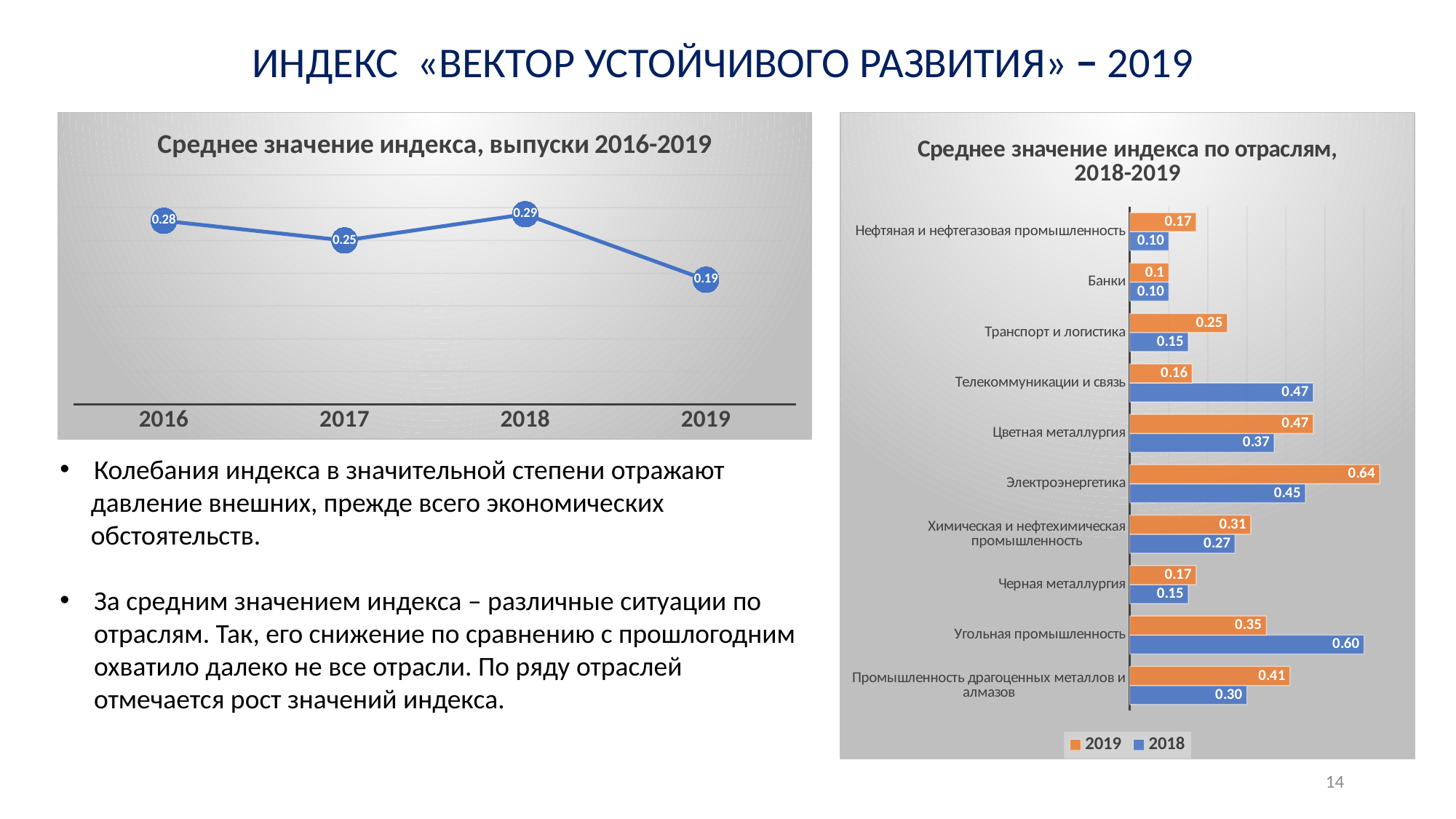

# индекс  «вектор устойчивого развития» − 2019

### Chart: Среднее значение индекса, выпуски 2016-2019

| Category | Среднее значение индекса |
|---|---|
| 2016 | 0.28 |
| 2017 | 0.25 |
| 2018 | 0.29 |
| 2019 | 0.19 |

### Chart: Среднее значение индекса по отраслям, 2018-2019

| Category | 2018 | 2019 |
|---|---|---|
| Промышленность драгоценных металлов и алмазов | 0.3 | 0.41 |
| Угольная промышленность | 0.6 | 0.35 |
| Черная металлургия | 0.15 | 0.17 |
| Химическая и нефтехимическая промышленность | 0.27 | 0.31 |
| Электроэнергетика | 0.45 | 0.64 |
| Цветная металлургия | 0.37 | 0.47 |
| Телекоммуникации и связь | 0.47 | 0.16 |
| Транспорт и логистика | 0.15 | 0.25 |
| Банки | 0.1 | 0.1 |
| Нефтяная и нефтегазовая промышленность | 0.1 | 0.17 |
Колебания индекса в значительной степени отражают
     давление внешних, прежде всего экономических
     обстоятельств.

За средним значением индекса – различные ситуации по отраслям. Так, его снижение по сравнению с прошлогодним охватило далеко не все отрасли. По ряду отраслей отмечается рост значений индекса.
14